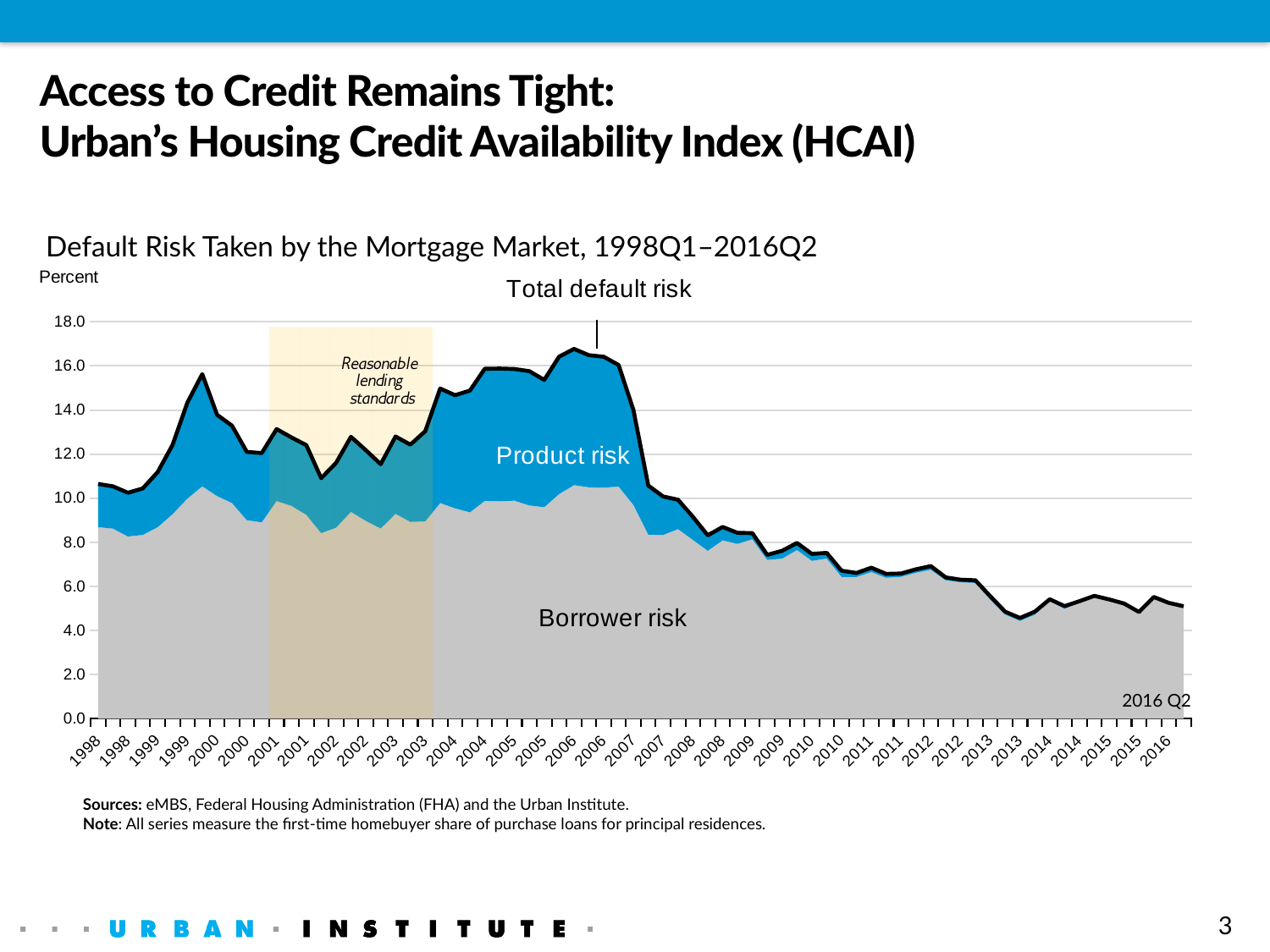

# Access to Credit Remains Tight: Urban’s Housing Credit Availability Index (HCAI)
Default Risk Taken by the Mortgage Market, 1998Q1–2016Q2

[unsupported chart]

2016 Q2
Sources: eMBS, Federal Housing Administration (FHA) and the Urban Institute.
Note: All series measure the first-time homebuyer share of purchase loans for principal residences.
3